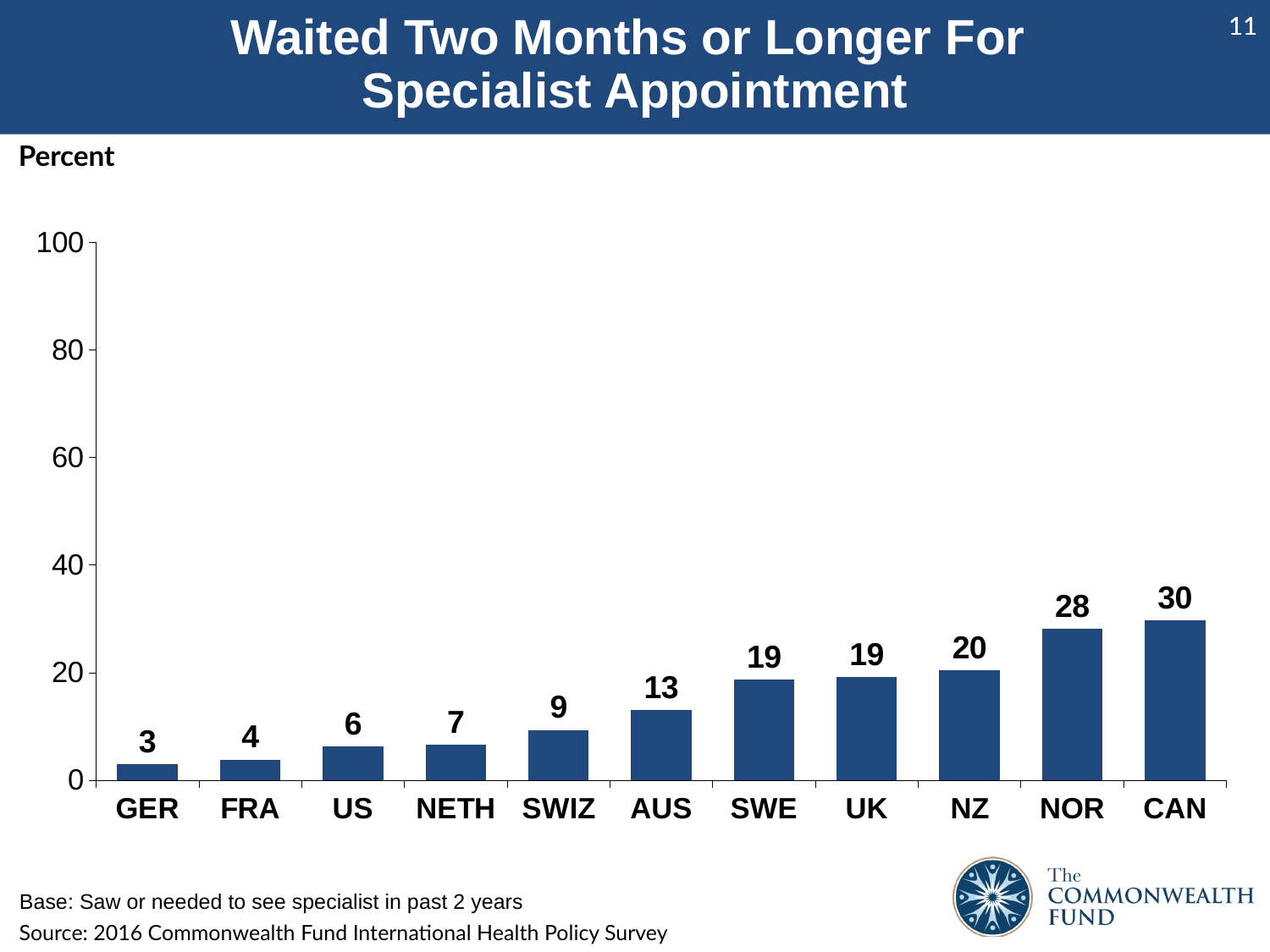

# Waited Two Months or Longer For Specialist Appointment
Percent

### Chart

| Category |  |
|---|---|
| GER | 2.94 |
| FRA | 3.83 |
| US | 6.21 |
| NETH | 6.56 |
| SWIZ | 9.33 |
| AUS | 13.09 |
| SWE | 18.74 |
| UK | 19.15 |
| NZ | 20.38 |
| NOR | 28.19 |
| CAN | 29.76 |
Base: Saw or needed to see specialist in past 2 years
Source: 2016 Commonwealth Fund International Health Policy Survey